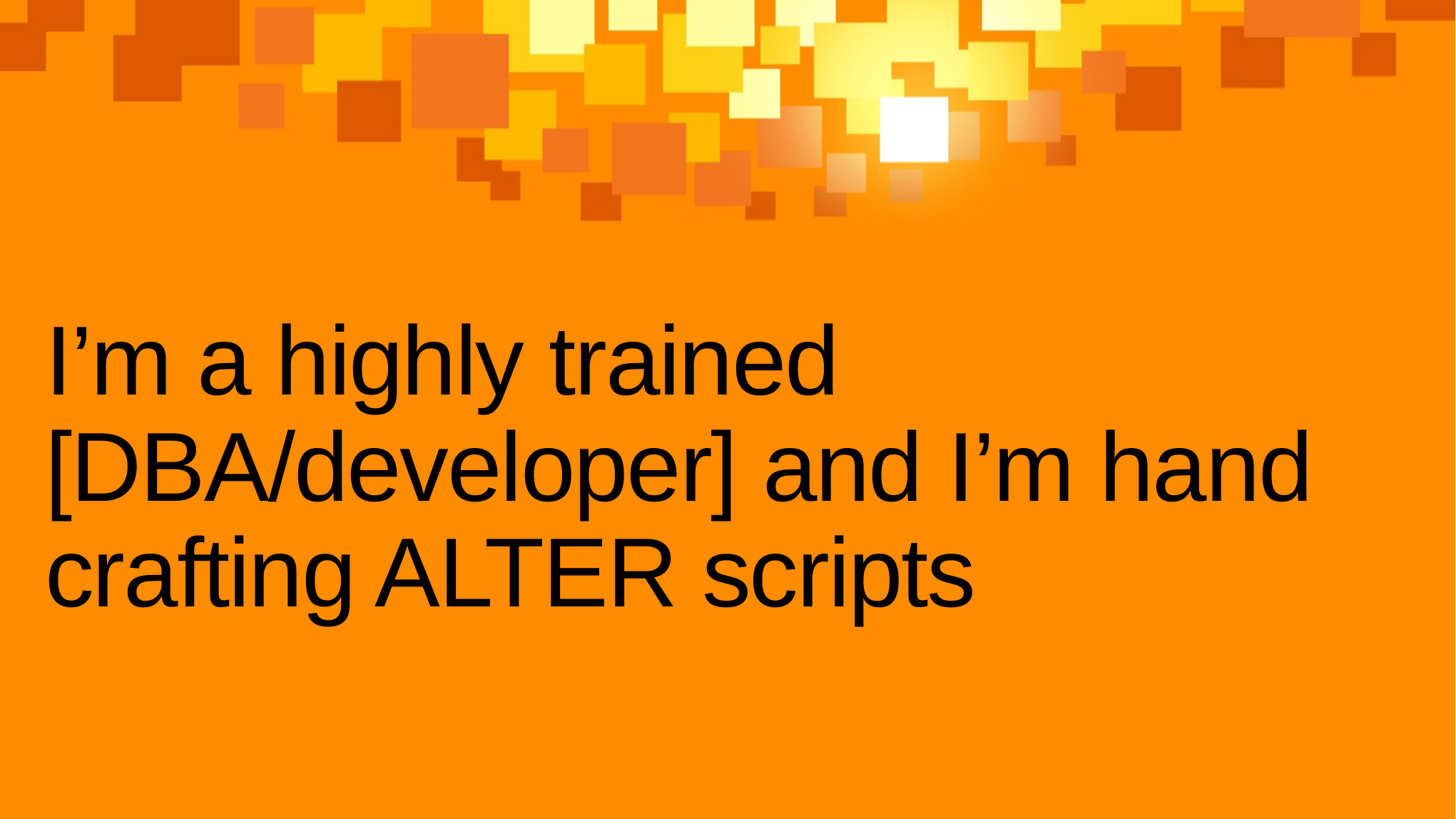

# I’m a highly trained [DBA/developer] and I’m hand crafting ALTER scripts